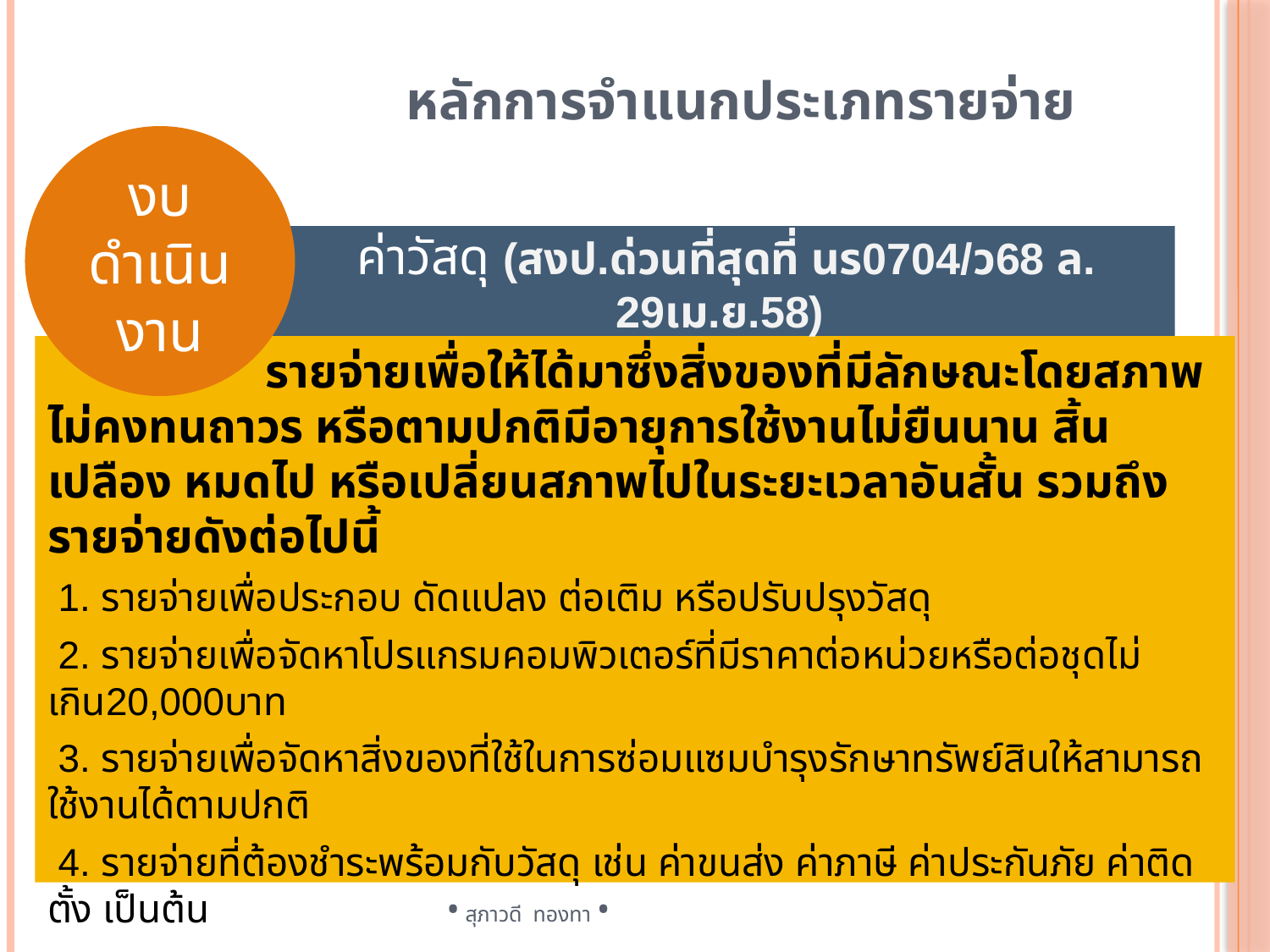

# หลักการจำแนกประเภทรายจ่าย
งบดำเนินงาน
 ค่าวัสดุ (สงป.ด่วนที่สุดที่ นร0704/ว68 ล. 29เม.ย.58)
	         รายจ่ายเพื่อให้ได้มาซึ่งสิ่งของที่มีลักษณะโดยสภาพไม่คงทนถาวร หรือตามปกติมีอายุการใช้งานไม่ยืนนาน สิ้นเปลือง หมดไป หรือเปลี่ยนสภาพไปในระยะเวลาอันสั้น รวมถึง รายจ่ายดังต่อไปนี้
 1. รายจ่ายเพื่อประกอบ ดัดแปลง ต่อเติม หรือปรับปรุงวัสดุ
 2. รายจ่ายเพื่อจัดหาโปรแกรมคอมพิวเตอร์ที่มีราคาต่อหน่วยหรือต่อชุดไม่เกิน20,000บาท
 3. รายจ่ายเพื่อจัดหาสิ่งของที่ใช้ในการซ่อมแซมบำรุงรักษาทรัพย์สินให้สามารถใช้งานได้ตามปกติ
 4. รายจ่ายที่ต้องชำระพร้อมกับวัสดุ เช่น ค่าขนส่ง ค่าภาษี ค่าประกันภัย ค่าติดตั้ง เป็นต้น
• สุภาวดี  ทองทา •
14